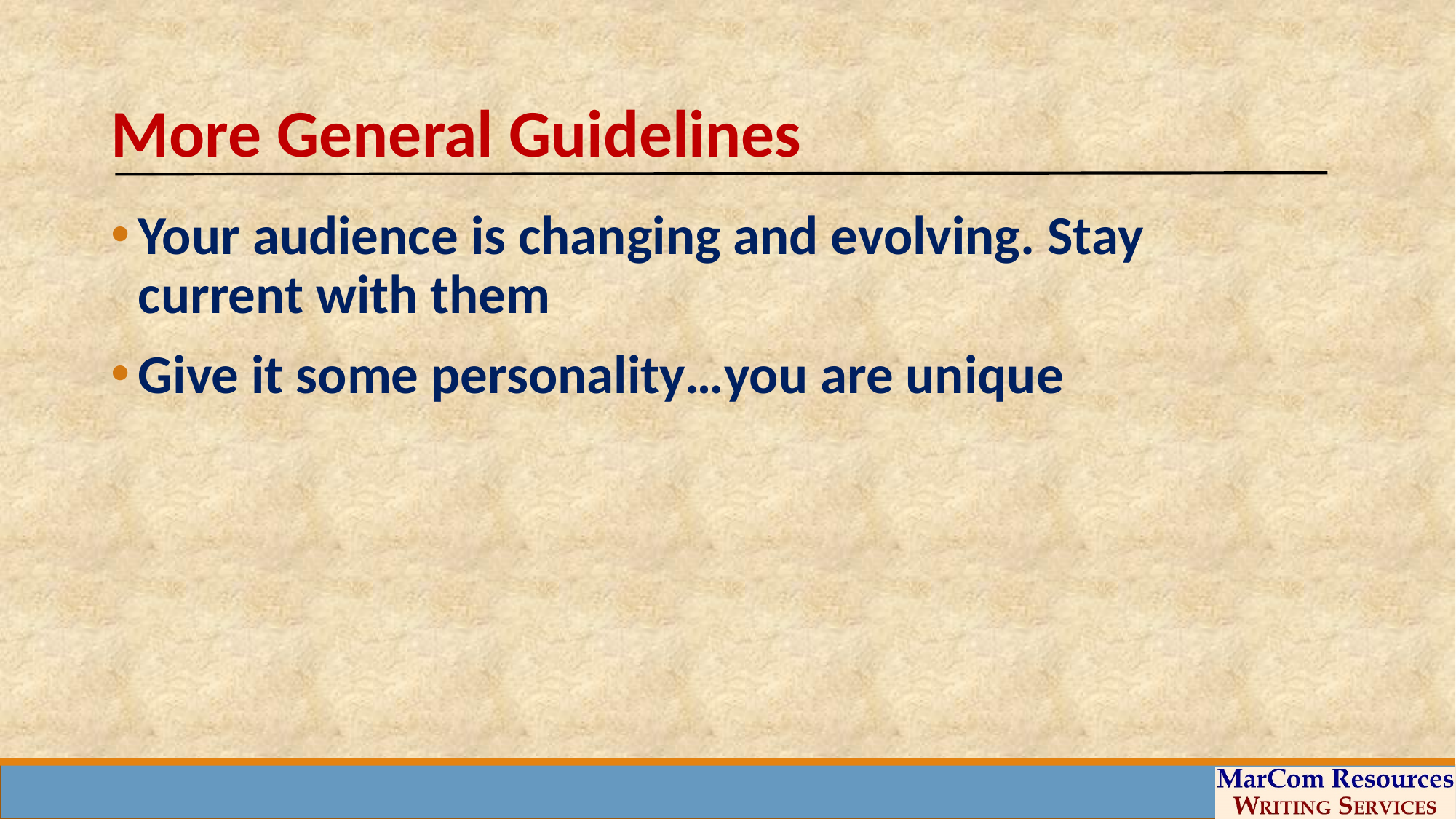

# More General Guidelines
Your audience is changing and evolving. Stay current with them
Give it some personality…you are unique